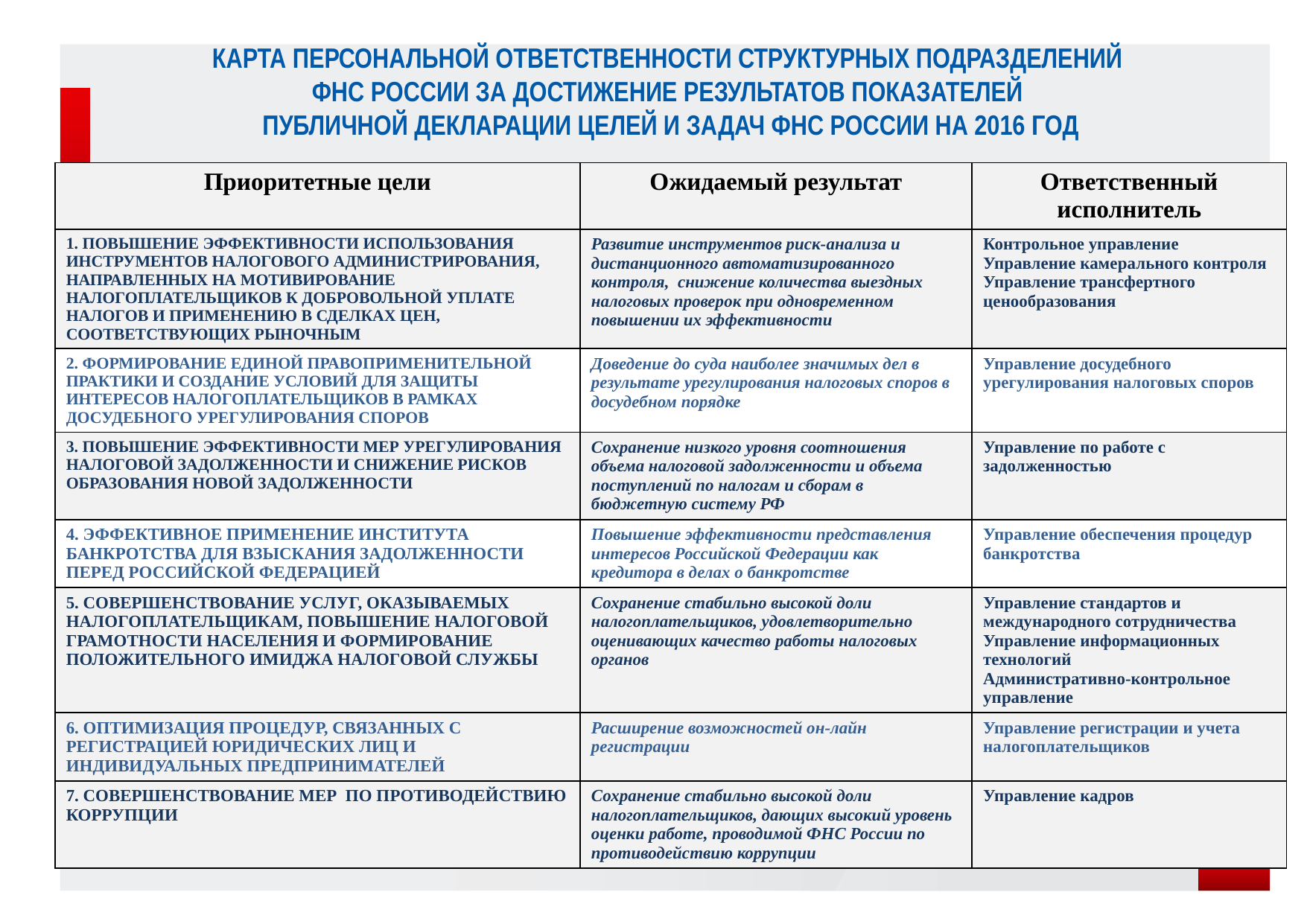

КАРТА ПЕРСОНАЛЬНОЙ ОТВЕТСТВЕННОСТИ СТРУКТУРНЫХ ПОДРАЗДЕЛЕНИЙ
ФНС РОССИИ ЗА ДОСТИЖЕНИЕ РЕЗУЛЬТАТОВ ПОКАЗАТЕЛЕЙ
ПУБЛИЧНОЙ ДЕКЛАРАЦИИ ЦЕЛЕЙ И ЗАДАЧ ФНС РОССИИ НА 2016 ГОД
| Приоритетные цели | Ожидаемый результат | Ответственный исполнитель |
| --- | --- | --- |
| 1. ПОВЫШЕНИЕ ЭФФЕКТИВНОСТИ ИСПОЛЬЗОВАНИЯ ИНСТРУМЕНТОВ НАЛОГОВОГО АДМИНИСТРИРОВАНИЯ, НАПРАВЛЕННЫХ НА МОТИВИРОВАНИЕ НАЛОГОПЛАТЕЛЬЩИКОВ К ДОБРОВОЛЬНОЙ УПЛАТЕ НАЛОГОВ И ПРИМЕНЕНИЮ В СДЕЛКАХ ЦЕН, СООТВЕТСТВУЮЩИХ РЫНОЧНЫМ | Развитие инструментов риск-анализа и дистанционного автоматизированного контроля, снижение количества выездных налоговых проверок при одновременном повышении их эффективности | Контрольное управление Управление камерального контроля Управление трансфертного ценообразования |
| 2. ФОРМИРОВАНИЕ ЕДИНОЙ ПРАВОПРИМЕНИТЕЛЬНОЙ ПРАКТИКИ И СОЗДАНИЕ УСЛОВИЙ ДЛЯ ЗАЩИТЫ ИНТЕРЕСОВ НАЛОГОПЛАТЕЛЬЩИКОВ В РАМКАХ ДОСУДЕБНОГО УРЕГУЛИРОВАНИЯ СПОРОВ | Доведение до суда наиболее значимых дел в результате урегулирования налоговых споров в досудебном порядке | Управление досудебного урегулирования налоговых споров |
| 3. ПОВЫШЕНИЕ ЭФФЕКТИВНОСТИ МЕР УРЕГУЛИРОВАНИЯ НАЛОГОВОЙ ЗАДОЛЖЕННОСТИ И СНИЖЕНИЕ РИСКОВ ОБРАЗОВАНИЯ НОВОЙ ЗАДОЛЖЕННОСТИ | Сохранение низкого уровня соотношения объема налоговой задолженности и объема поступлений по налогам и сборам в бюджетную систему РФ | Управление по работе с задолженностью |
| 4. ЭФФЕКТИВНОЕ ПРИМЕНЕНИЕ ИНСТИТУТА БАНКРОТСТВА ДЛЯ ВЗЫСКАНИЯ ЗАДОЛЖЕННОСТИ ПЕРЕД РОССИЙСКОЙ ФЕДЕРАЦИЕЙ | Повышение эффективности представления интересов Российской Федерации как кредитора в делах о банкротстве | Управление обеспечения процедур банкротства |
| 5. СОВЕРШЕНСТВОВАНИЕ УСЛУГ, ОКАЗЫВАЕМЫХ НАЛОГОПЛАТЕЛЬЩИКАМ, ПОВЫШЕНИЕ НАЛОГОВОЙ ГРАМОТНОСТИ НАСЕЛЕНИЯ И ФОРМИРОВАНИЕ ПОЛОЖИТЕЛЬНОГО ИМИДЖА НАЛОГОВОЙ СЛУЖБЫ | Сохранение стабильно высокой доли налогоплательщиков, удовлетворительно оценивающих качество работы налоговых органов | Управление стандартов и международного сотрудничества Управление информационных технологий Административно-контрольное управление |
| 6. ОПТИМИЗАЦИЯ ПРОЦЕДУР, СВЯЗАННЫХ С РЕГИСТРАЦИЕЙ ЮРИДИЧЕСКИХ ЛИЦ И ИНДИВИДУАЛЬНЫХ ПРЕДПРИНИМАТЕЛЕЙ | Расширение возможностей он-лайн регистрации | Управление регистрации и учета налогоплательщиков |
| 7. СОВЕРШЕНСТВОВАНИЕ МЕР ПО ПРОТИВОДЕЙСТВИЮ КОРРУПЦИИ | Сохранение стабильно высокой доли налогоплательщиков, дающих высокий уровень оценки работе, проводимой ФНС России по противодействию коррупции | Управление кадров |